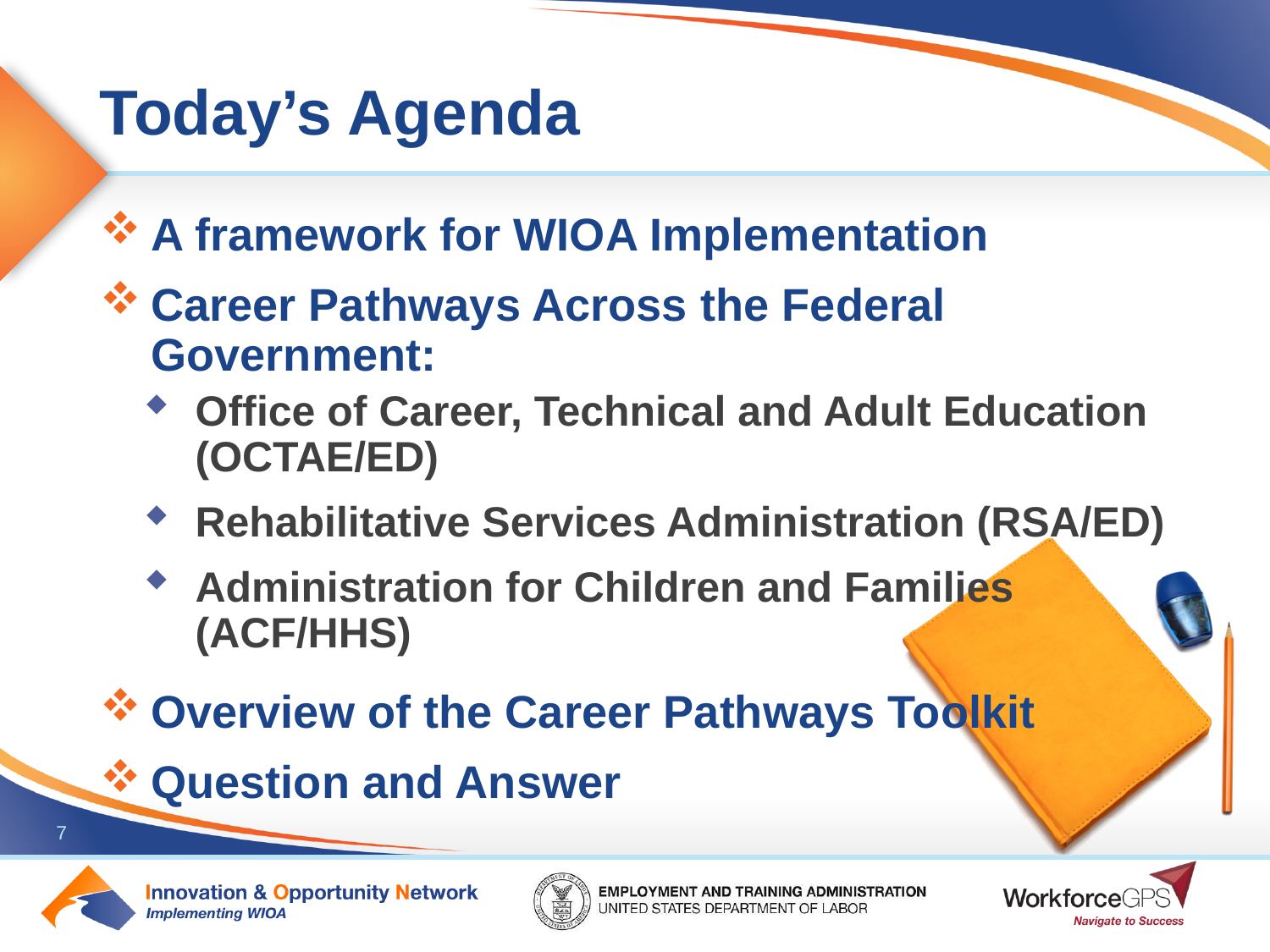

A framework for WIOA Implementation
Career Pathways Across the Federal Government:
Office of Career, Technical and Adult Education (OCTAE/ED)
Rehabilitative Services Administration (RSA/ED)
Administration for Children and Families (ACF/HHS)
Overview of the Career Pathways Toolkit
Question and Answer